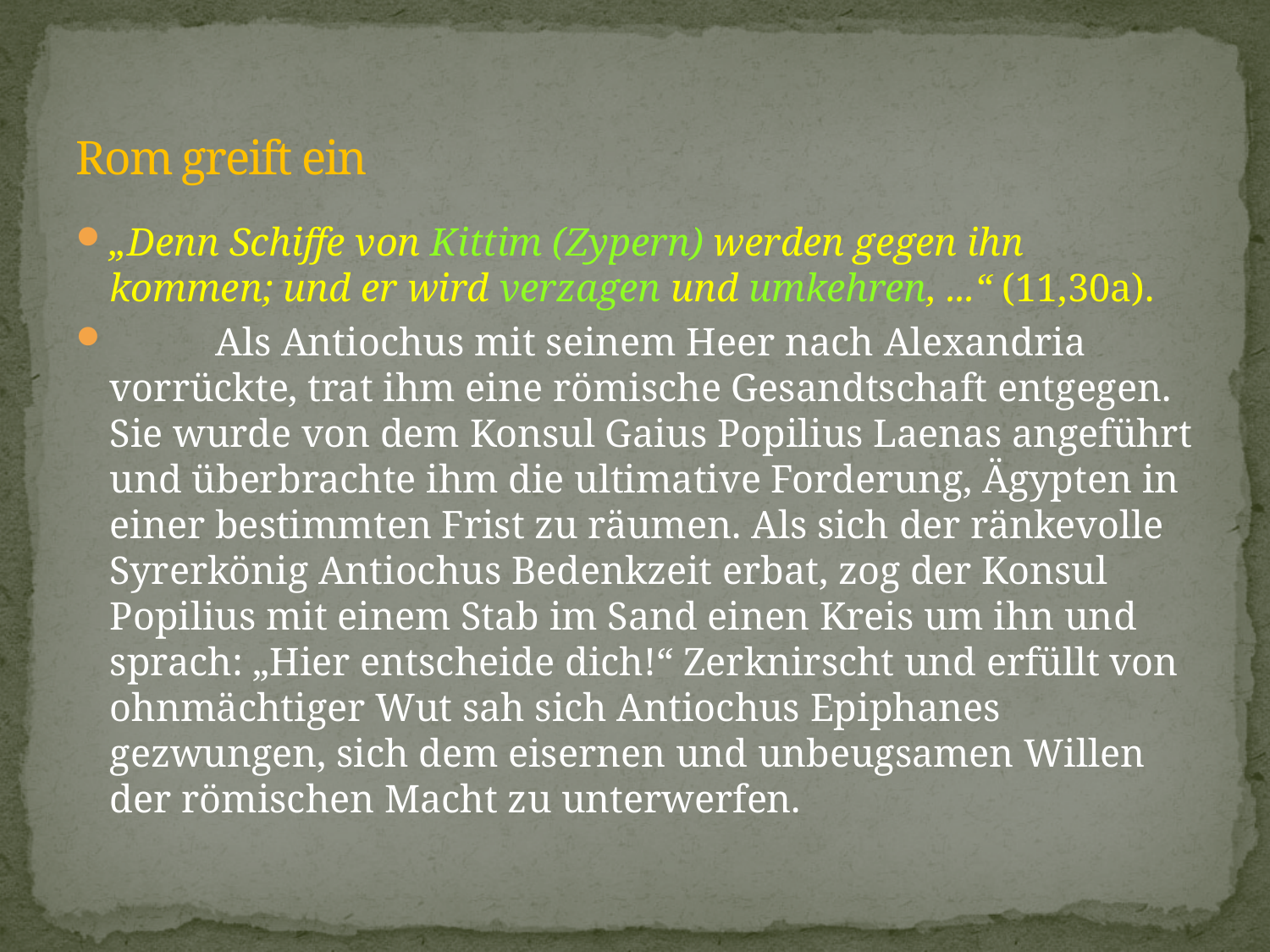

# Rom greift ein
„Denn Schiffe von Kittim (Zypern) werden gegen ihn kommen; und er wird verzagen und umkehren, ...“ (11,30a).
	Als Antiochus mit seinem Heer nach Alexandria vorrückte, trat ihm eine römische Gesandtschaft entgegen. Sie wurde von dem Konsul Gaius Popilius Laenas angeführt und überbrachte ihm die ultimative Forderung, Ägypten in einer bestimmten Frist zu räumen. Als sich der ränkevolle Syrerkönig Antiochus Bedenkzeit erbat, zog der Konsul Popilius mit einem Stab im Sand einen Kreis um ihn und sprach: „Hier entscheide dich!“ Zerknirscht und erfüllt von ohnmächtiger Wut sah sich Antiochus Epiphanes gezwungen, sich dem eisernen und unbeugsamen Willen der römischen Macht zu unterwerfen.